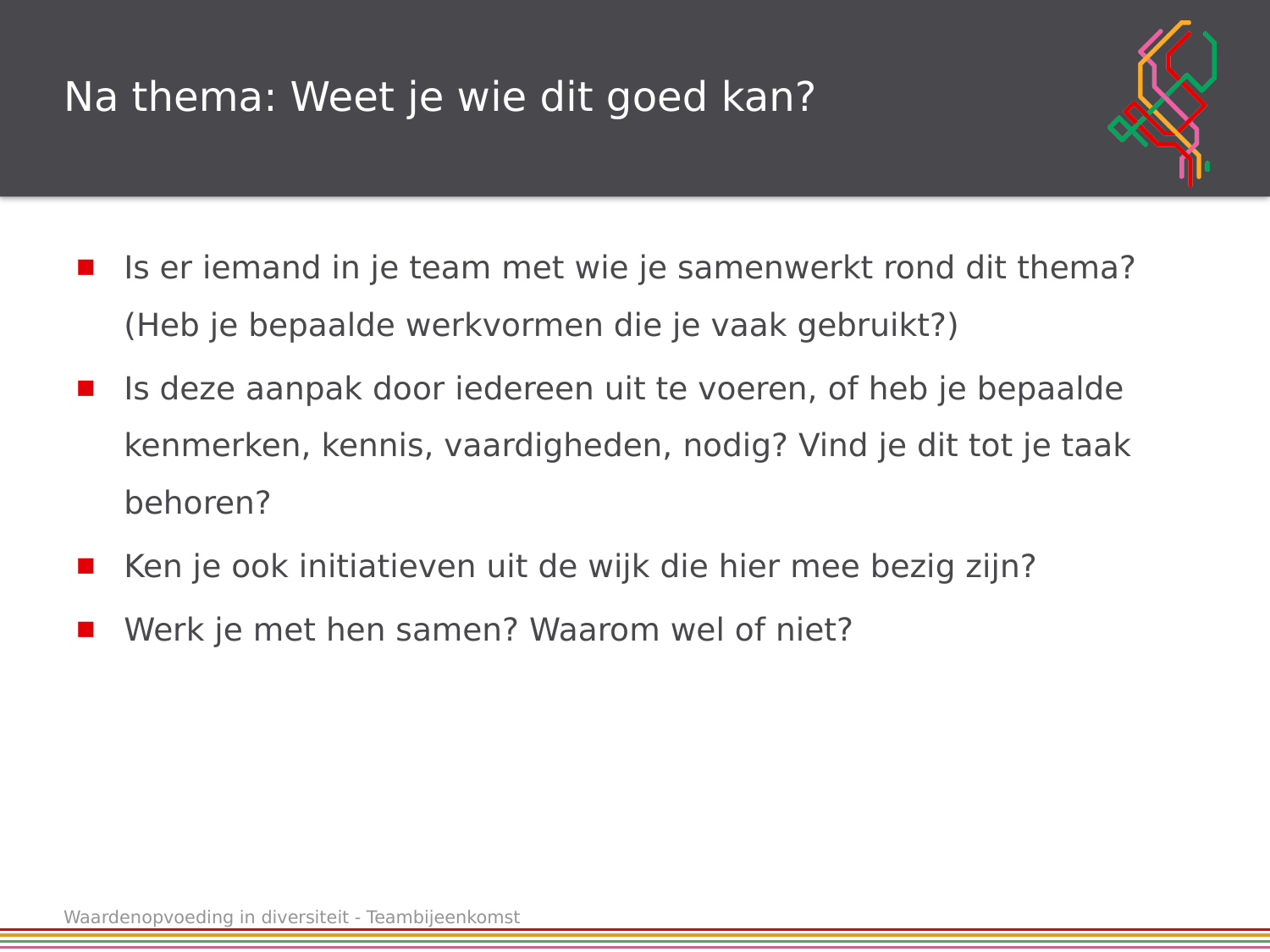

# Na thema: Weet je wie dit goed kan?
Is er iemand in je team met wie je samenwerkt rond dit thema? (Heb je bepaalde werkvormen die je vaak gebruikt?)
Is deze aanpak door iedereen uit te voeren, of heb je bepaalde kenmerken, kennis, vaardigheden, nodig? Vind je dit tot je taak behoren?
Ken je ook initiatieven uit de wijk die hier mee bezig zijn?
Werk je met hen samen? Waarom wel of niet?

Waardenopvoeding in diversiteit - Teambijeenkomst